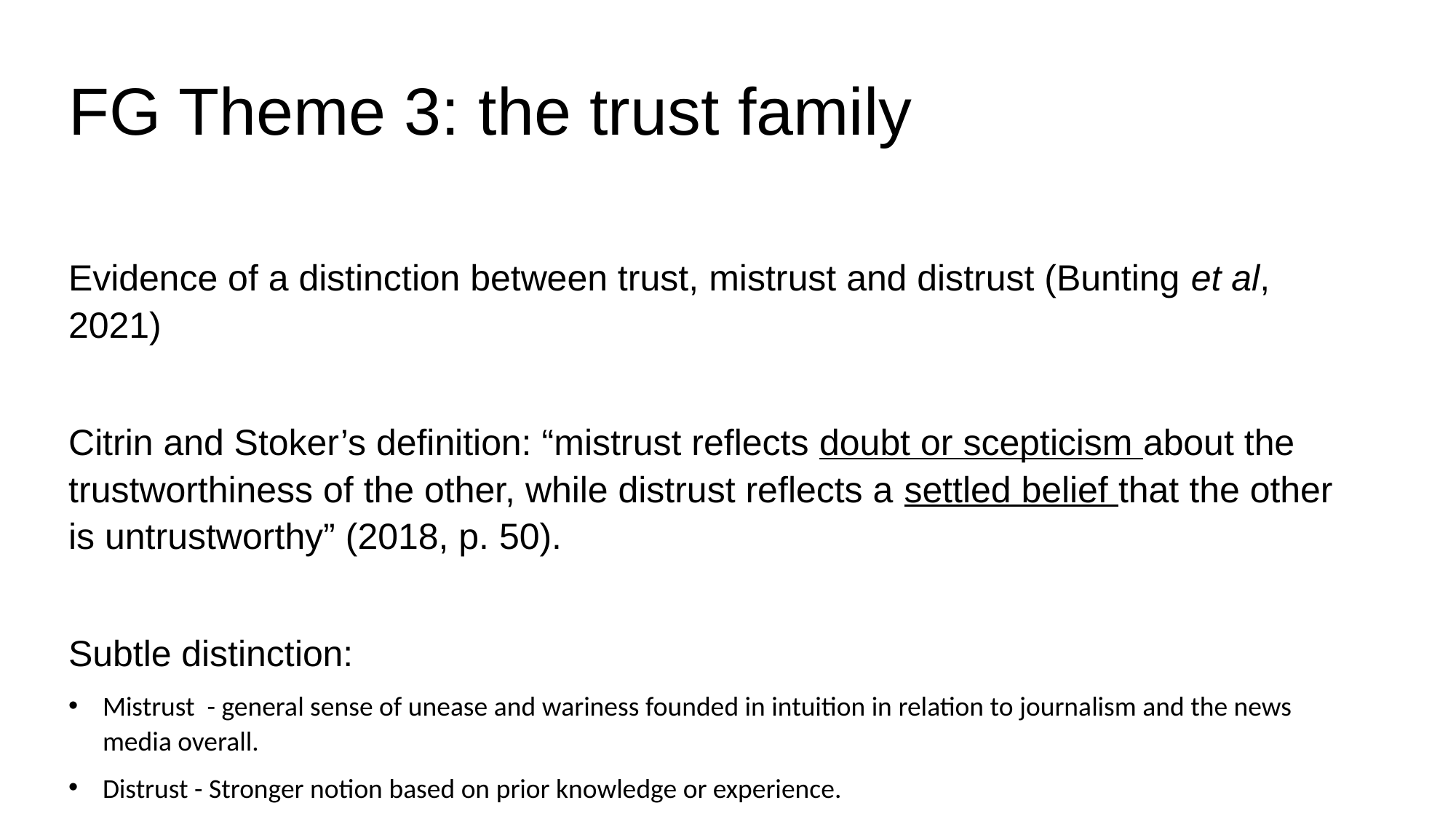

# FG Theme 3: the trust family

Evidence of a distinction between trust, mistrust and distrust (Bunting et al, 2021)

Citrin and Stoker’s definition: “mistrust reflects doubt or scepticism about the trustworthiness of the other, while distrust reflects a settled belief that the other is untrustworthy” (2018, p. 50).

Subtle distinction:
Mistrust  - general sense of unease and wariness founded in intuition in relation to journalism and the news media overall.
Distrust - Stronger notion based on prior knowledge or experience.